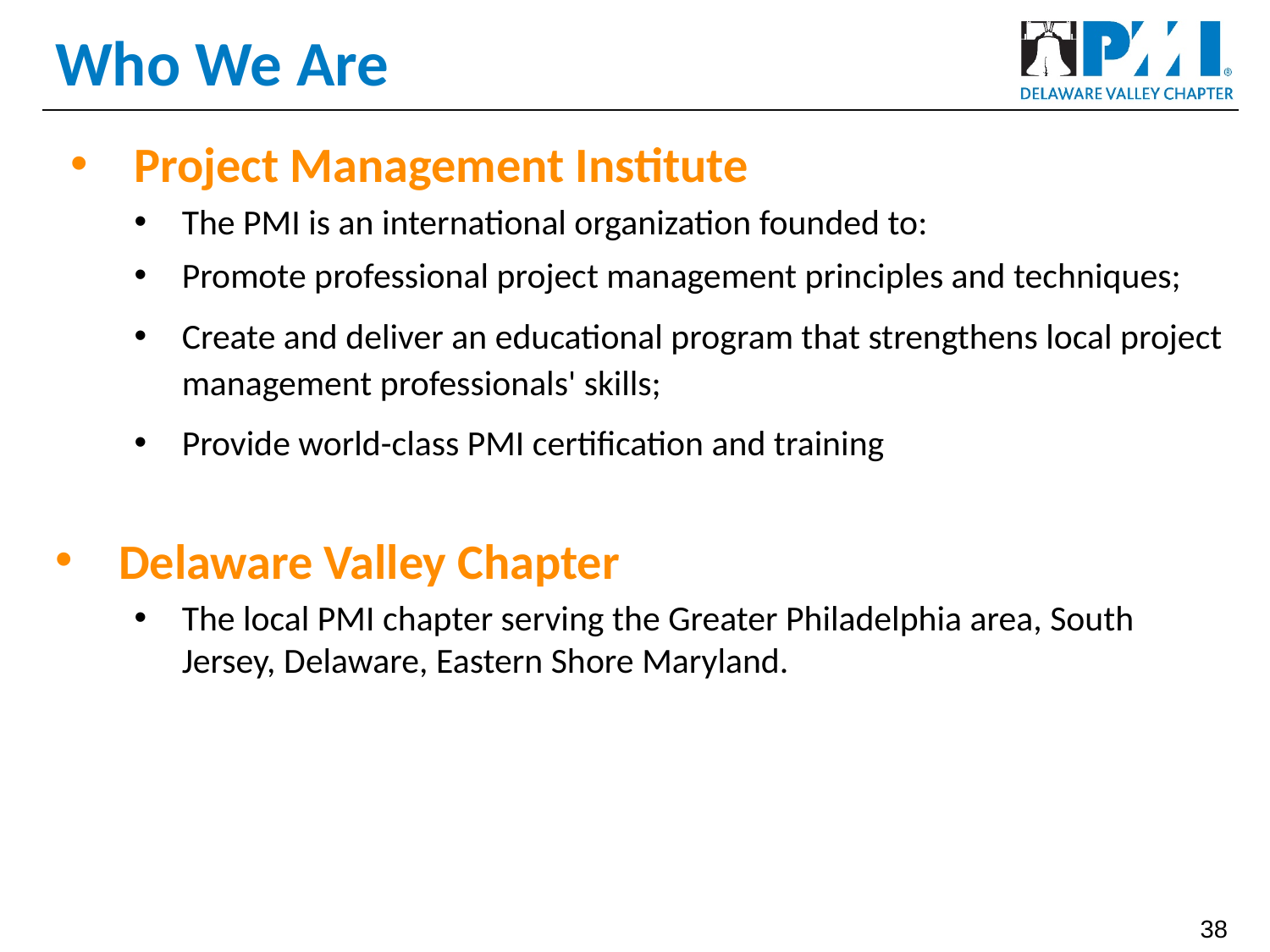

# Who We Are
Project Management Institute
The PMI is an international organization founded to:
Promote professional project management principles and techniques;
Create and deliver an educational program that strengthens local project management professionals' skills;
Provide world-class PMI certification and training

Delaware Valley Chapter
The local PMI chapter serving the Greater Philadelphia area, South Jersey, Delaware, Eastern Shore Maryland.